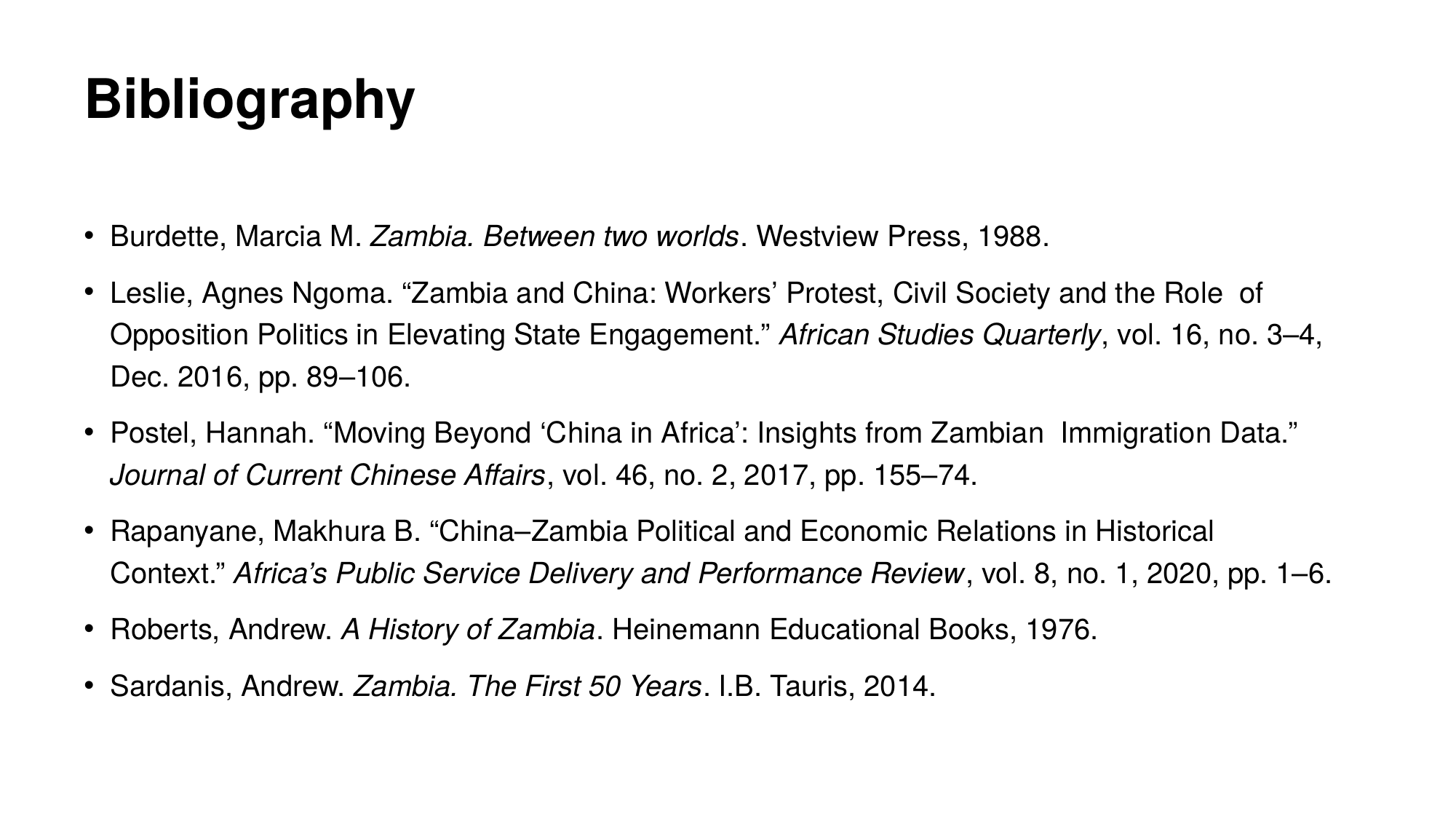

# Bibliography
Burdette, Marcia M. Zambia. Between two worlds. Westview Press, 1988.
Leslie, Agnes Ngoma. “Zambia and China: Workers’ Protest, Civil Society and the Role  of Opposition Politics in Elevating State Engagement.” African Studies Quarterly, vol. 16, no. 3–4, Dec. 2016, pp. 89–106.
Postel, Hannah. “Moving Beyond ‘China in Africa’: Insights from Zambian  Immigration Data.” Journal of Current Chinese Affairs, vol. 46, no. 2, 2017, pp. 155–74.
Rapanyane, Makhura B. “China–Zambia Political and Economic Relations in Historical Context.” Africa’s Public Service Delivery and Performance Review, vol. 8, no. 1, 2020, pp. 1–6.
Roberts, Andrew. A History of Zambia. Heinemann Educational Books, 1976.
Sardanis, Andrew. Zambia. The First 50 Years. I.B. Tauris, 2014.